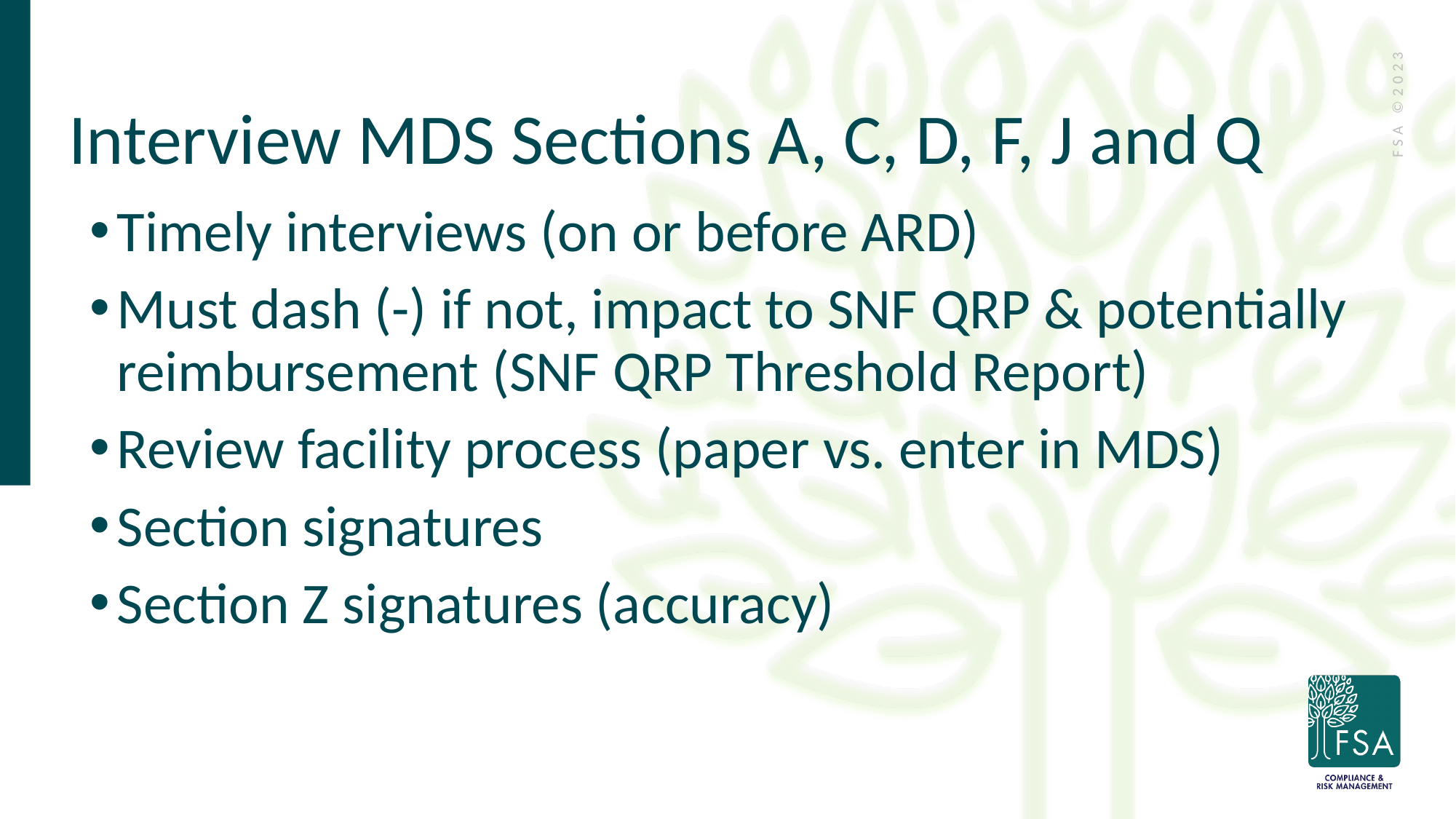

# Interview MDS Sections A, C, D, F, J and Q
Timely interviews (on or before ARD)
Must dash (-) if not, impact to SNF QRP & potentially reimbursement (SNF QRP Threshold Report)
Review facility process (paper vs. enter in MDS)
Section signatures
Section Z signatures (accuracy)